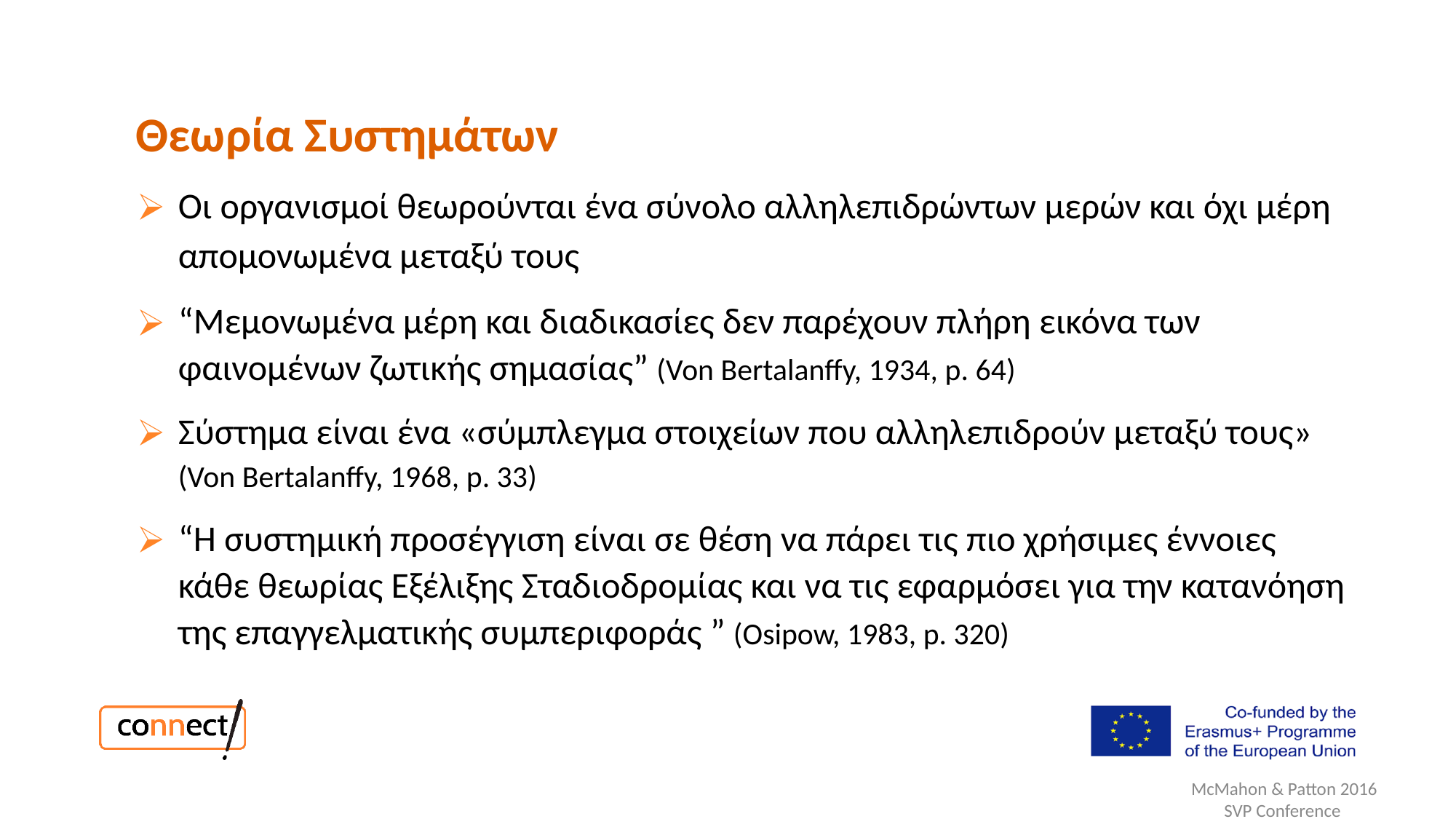

Θεωρία Συστημάτων
Οι οργανισμοί θεωρούνται ένα σύνολο αλληλεπιδρώντων μερών και όχι μέρη απομονωμένα μεταξύ τους
“Μεμονωμένα μέρη και διαδικασίες δεν παρέχουν πλήρη εικόνα των φαινομένων ζωτικής σημασίας” (Von Bertalanffy, 1934, p. 64)
Σύστημα είναι ένα «σύμπλεγμα στοιχείων που αλληλεπιδρούν μεταξύ τους» (Von Bertalanffy, 1968, p. 33)
“Η συστημική προσέγγιση είναι σε θέση να πάρει τις πιο χρήσιμες έννοιες κάθε θεωρίας Εξέλιξης Σταδιοδρομίας και να τις εφαρμόσει για την κατανόηση της επαγγελματικής συμπεριφοράς ” (Osipow, 1983, p. 320)
 McMahon & Patton 2016
SVP Conference